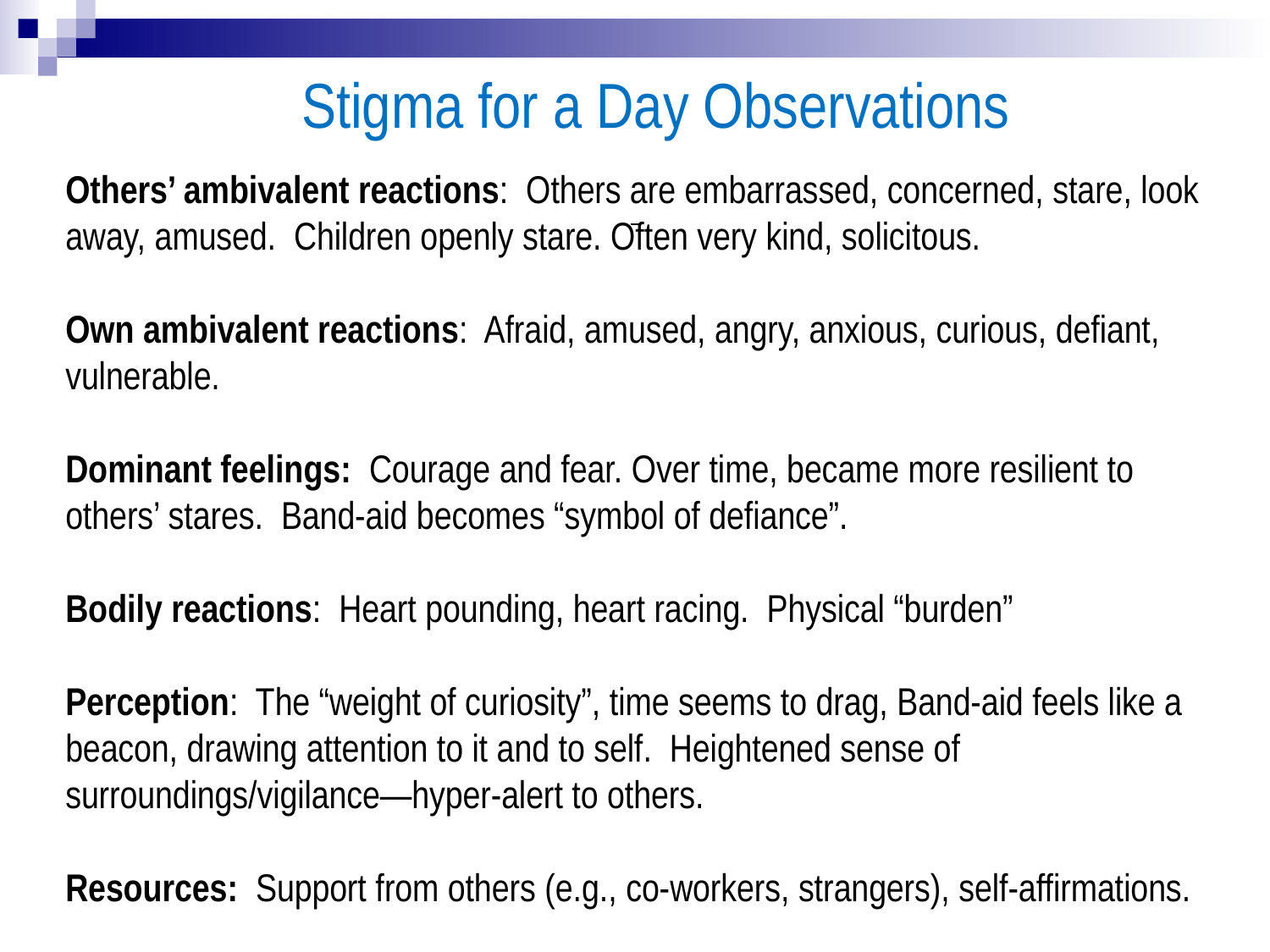

Stigma for a Day Observations
Others’ ambivalent reactions:  Others are embarrassed, concerned, stare, look away, amused.  Children openly stare. Often very kind, solicitous.

Own ambivalent reactions:  Afraid, amused, angry, anxious, curious, defiant, vulnerable.

Dominant feelings:  Courage and fear. Over time, became more resilient to others’ stares.  Band-aid becomes “symbol of defiance”.

Bodily reactions:  Heart pounding, heart racing.  Physical “burden”

Perception:  The “weight of curiosity”, time seems to drag, Band-aid feels like a beacon, drawing attention to it and to self.  Heightened sense of surroundings/vigilance—hyper-alert to others.

Resources:  Support from others (e.g., co-workers, strangers), self-affirmations.